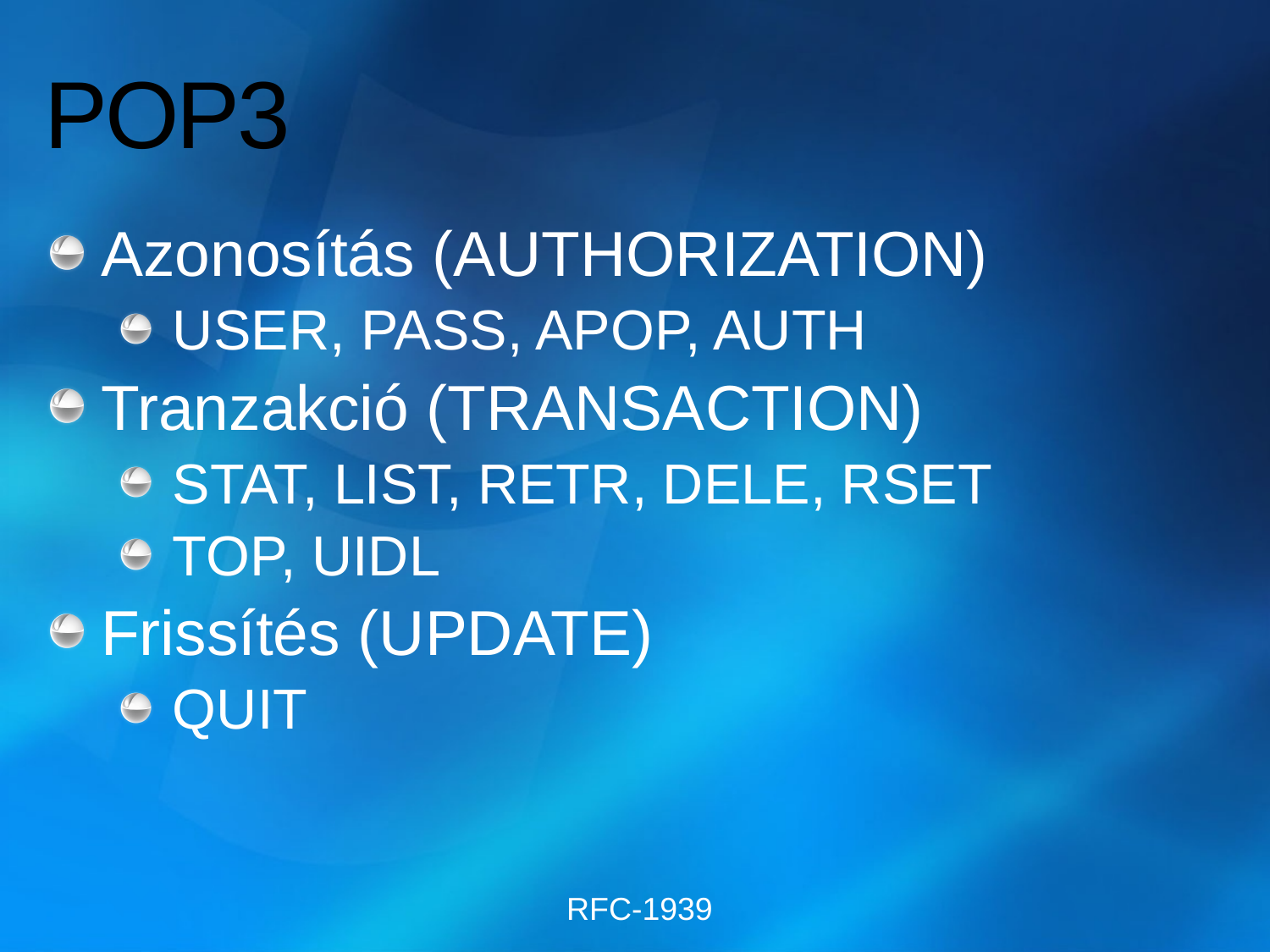

# POP3
Azonosítás (AUTHORIZATION)
USER, PASS, APOP, AUTH
Tranzakció (TRANSACTION)
STAT, LIST, RETR, DELE, RSET
TOP, UIDL
Frissítés (UPDATE)
QUIT
RFC-1939